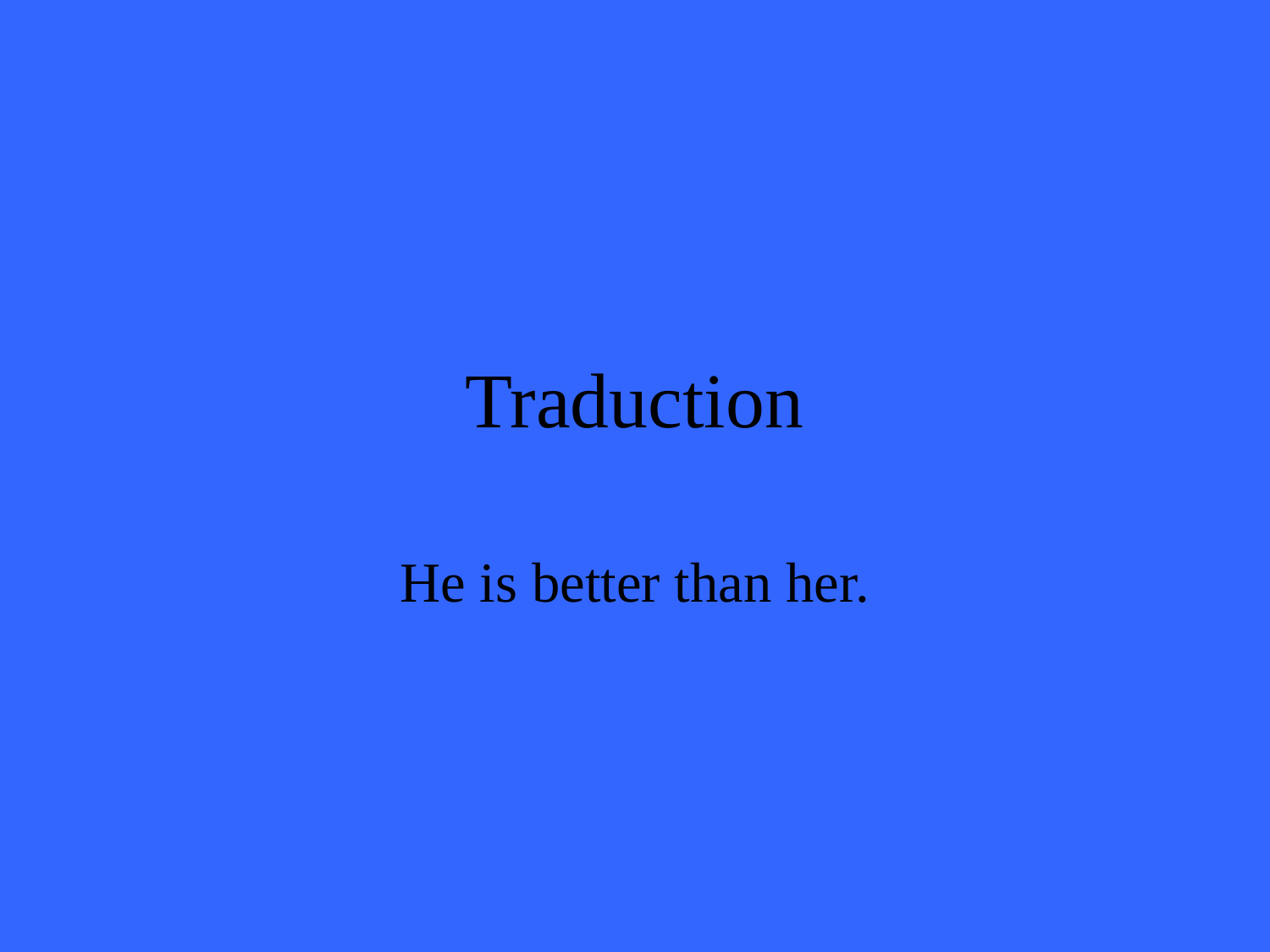

# Traduction
He is better than her.